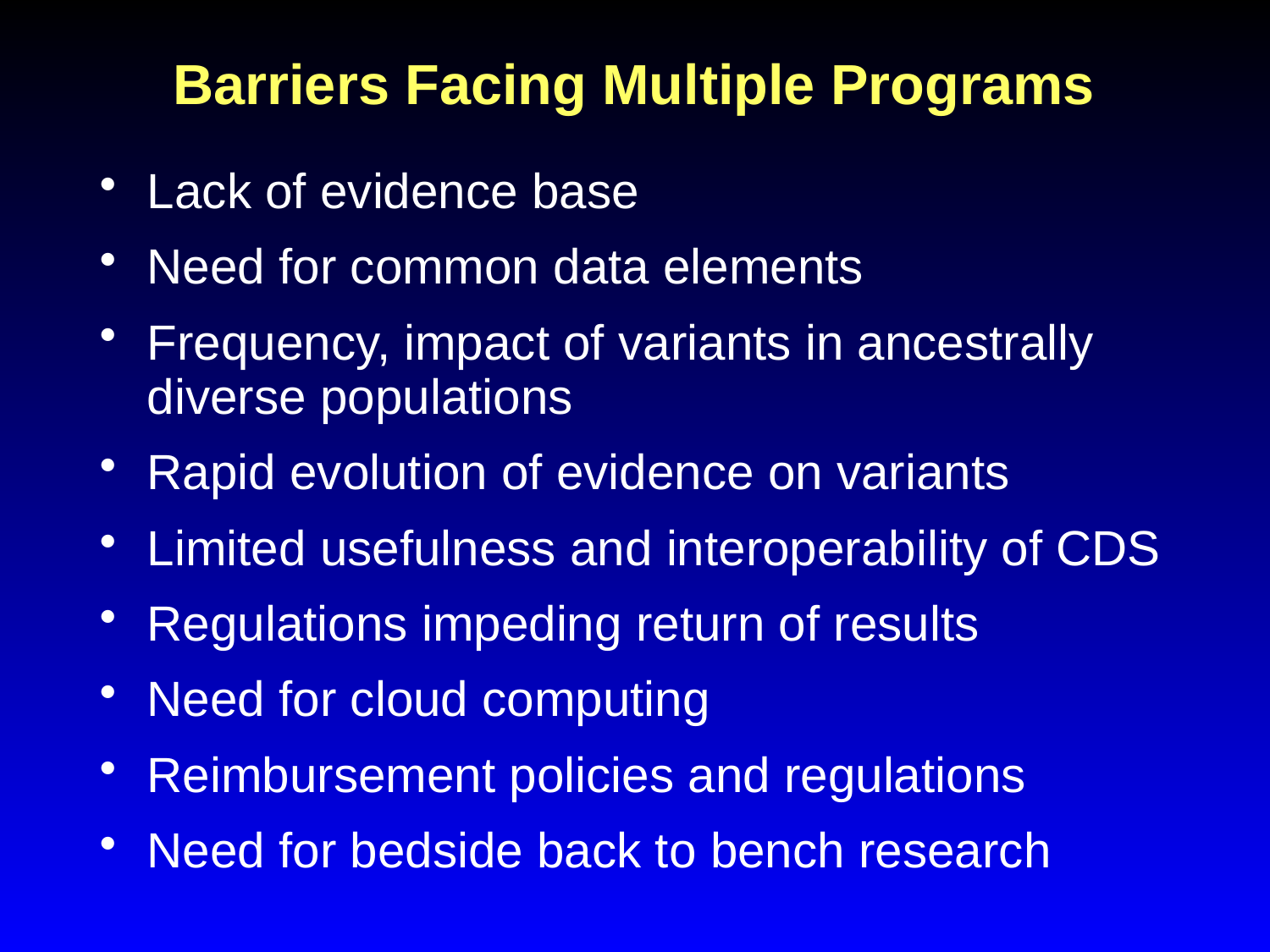

# Barriers Facing Multiple Programs
Lack of evidence base
Need for common data elements
Frequency, impact of variants in ancestrally diverse populations
Rapid evolution of evidence on variants
Limited usefulness and interoperability of CDS
Regulations impeding return of results
Need for cloud computing
Reimbursement policies and regulations
Need for bedside back to bench research